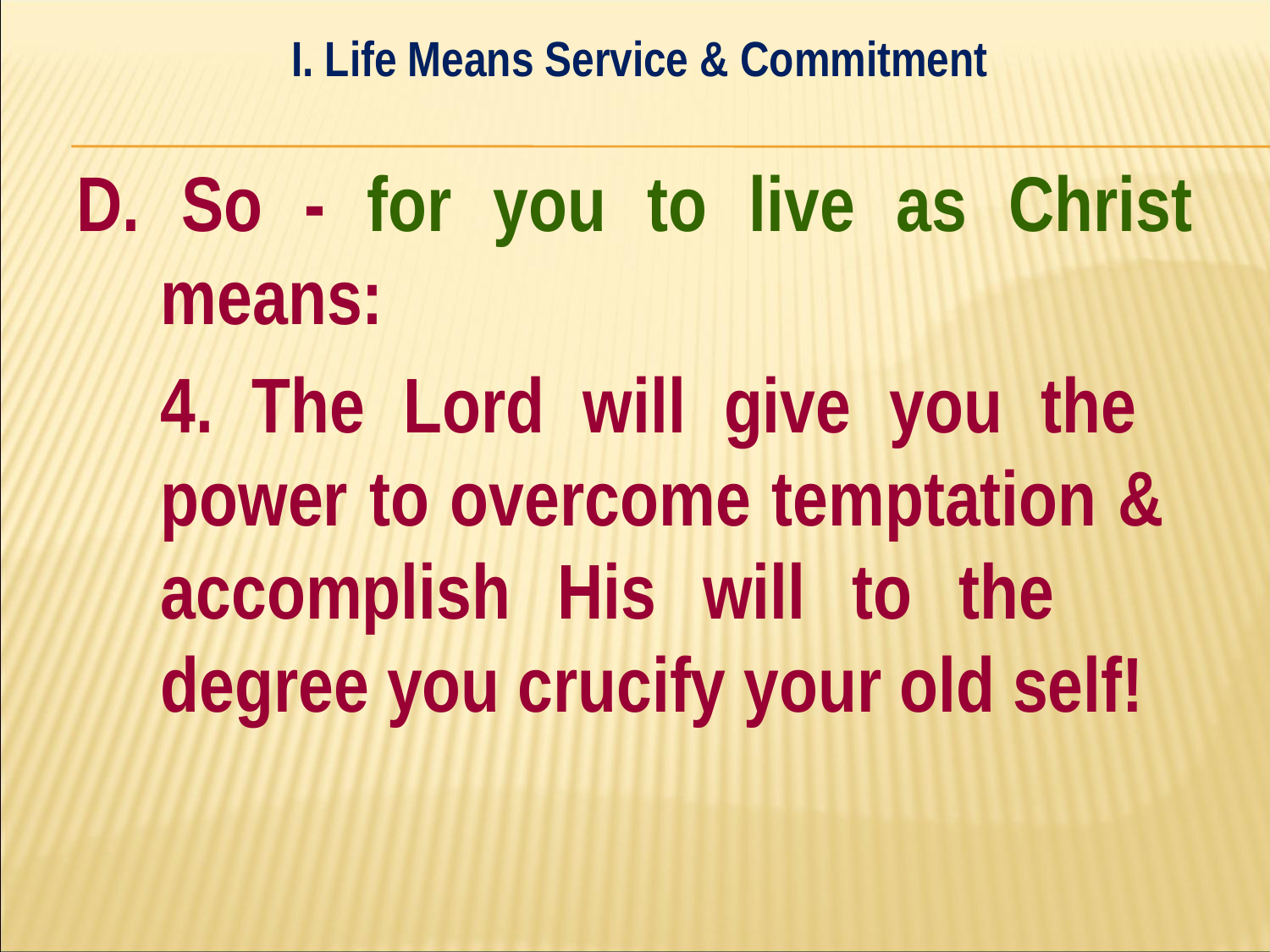

I. Life Means Service & Commitment
#
D. So - for you to live as Christ means:
	4. The Lord will give you the 	power to overcome temptation & 	accomplish His will to the 	degree you crucify your old self!